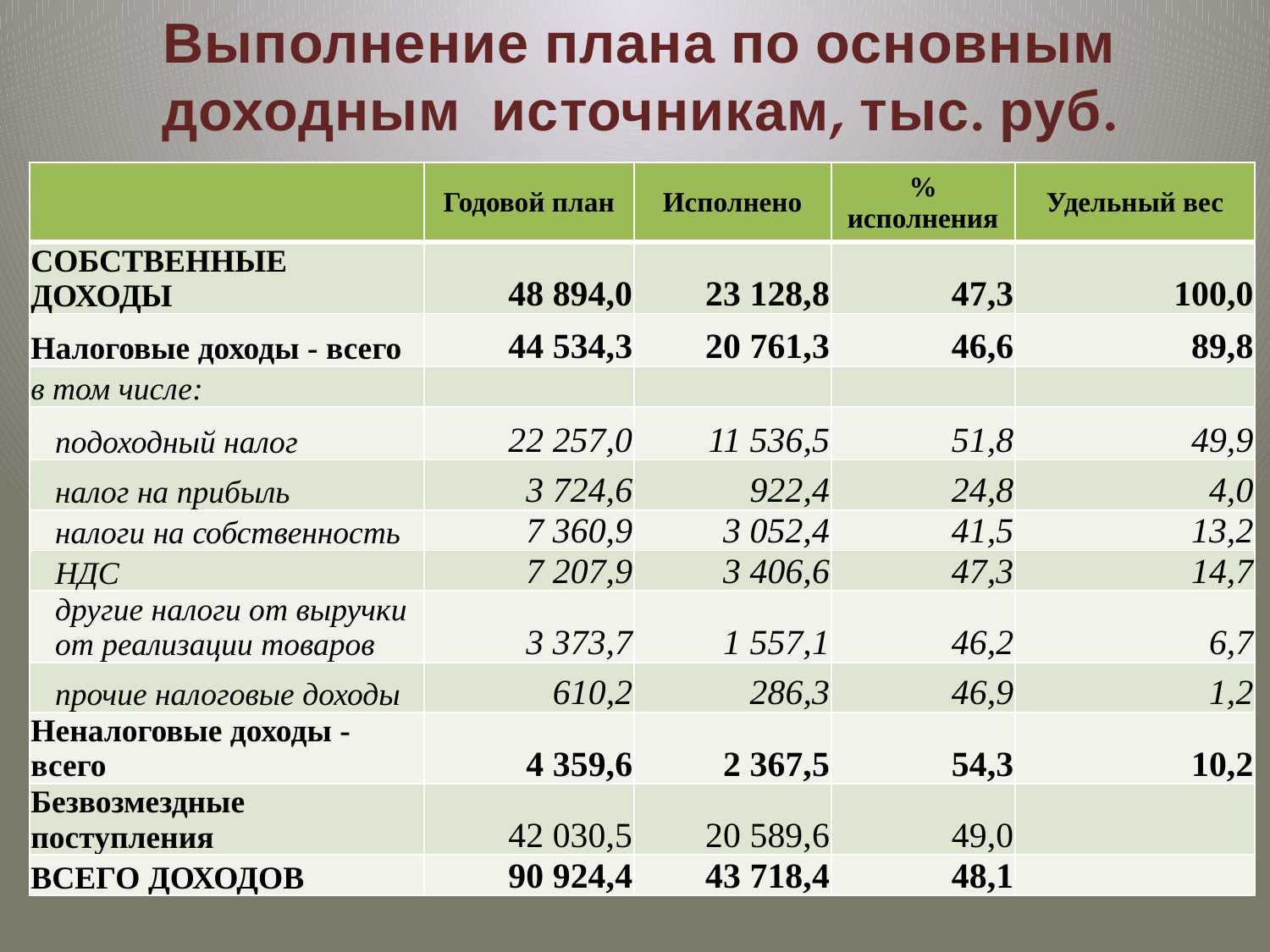

# Выполнение плана по основным доходным  источникам, тыс. руб.
|  | Годовой план | Исполнено | % исполнения | Удельный вес |
| --- | --- | --- | --- | --- |
| СОБСТВЕННЫЕ ДОХОДЫ | 48 894,0 | 23 128,8 | 47,3 | 100,0 |
| Налоговые доходы - всего | 44 534,3 | 20 761,3 | 46,6 | 89,8 |
| в том числе: |  |  |  |  |
| подоходный налог | 22 257,0 | 11 536,5 | 51,8 | 49,9 |
| налог на прибыль | 3 724,6 | 922,4 | 24,8 | 4,0 |
| налоги на собственность | 7 360,9 | 3 052,4 | 41,5 | 13,2 |
| НДС | 7 207,9 | 3 406,6 | 47,3 | 14,7 |
| другие налоги от выручки от реализации товаров | 3 373,7 | 1 557,1 | 46,2 | 6,7 |
| прочие налоговые доходы | 610,2 | 286,3 | 46,9 | 1,2 |
| Неналоговые доходы - всего | 4 359,6 | 2 367,5 | 54,3 | 10,2 |
| Безвозмездные поступления | 42 030,5 | 20 589,6 | 49,0 |  |
| ВСЕГО ДОХОДОВ | 90 924,4 | 43 718,4 | 48,1 |  |